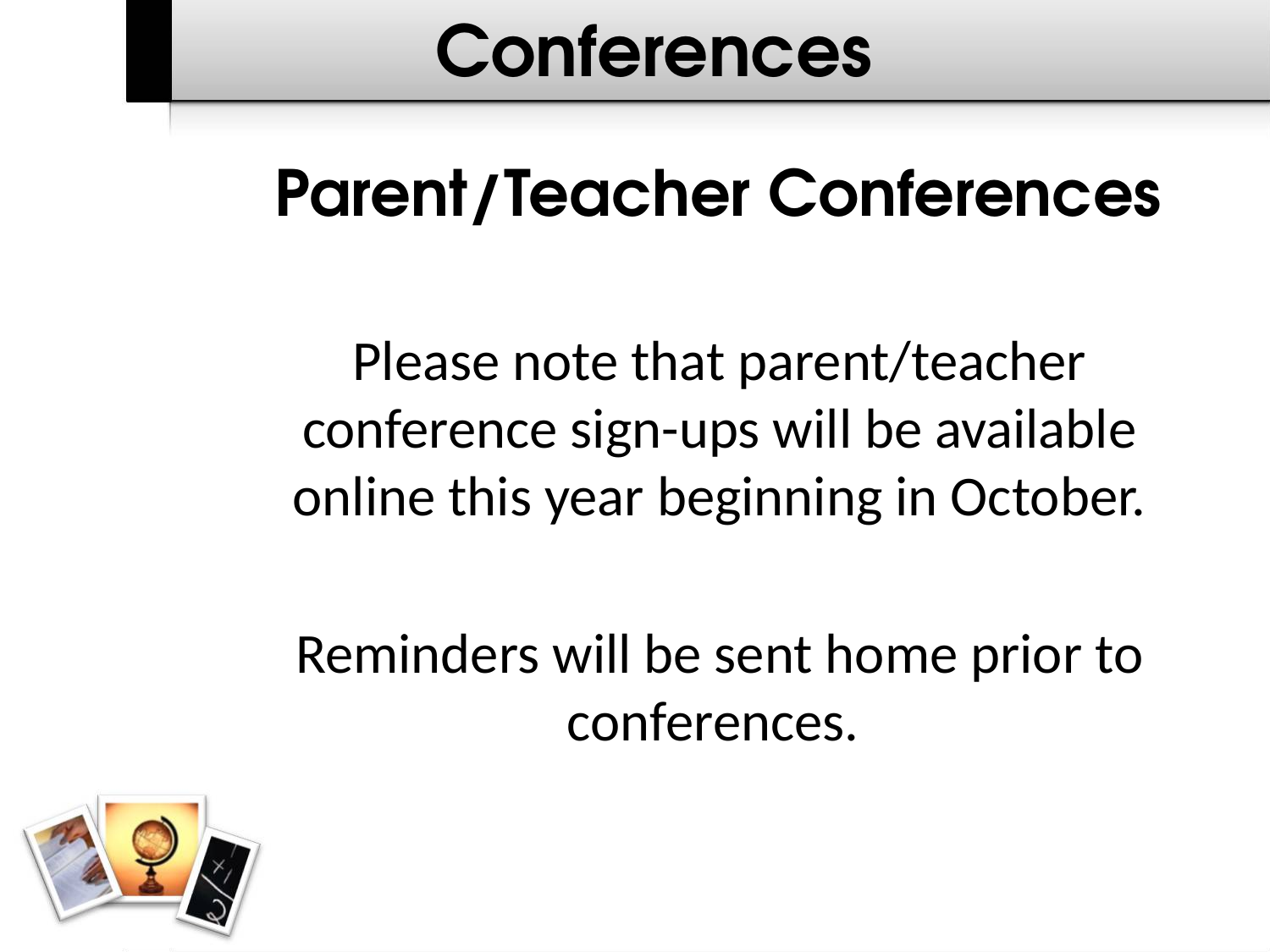

Conferences
# Parent/Teacher Conferences
Please note that parent/teacher conference sign-ups will be available online this year beginning in October.

Reminders will be sent home prior to conferences.